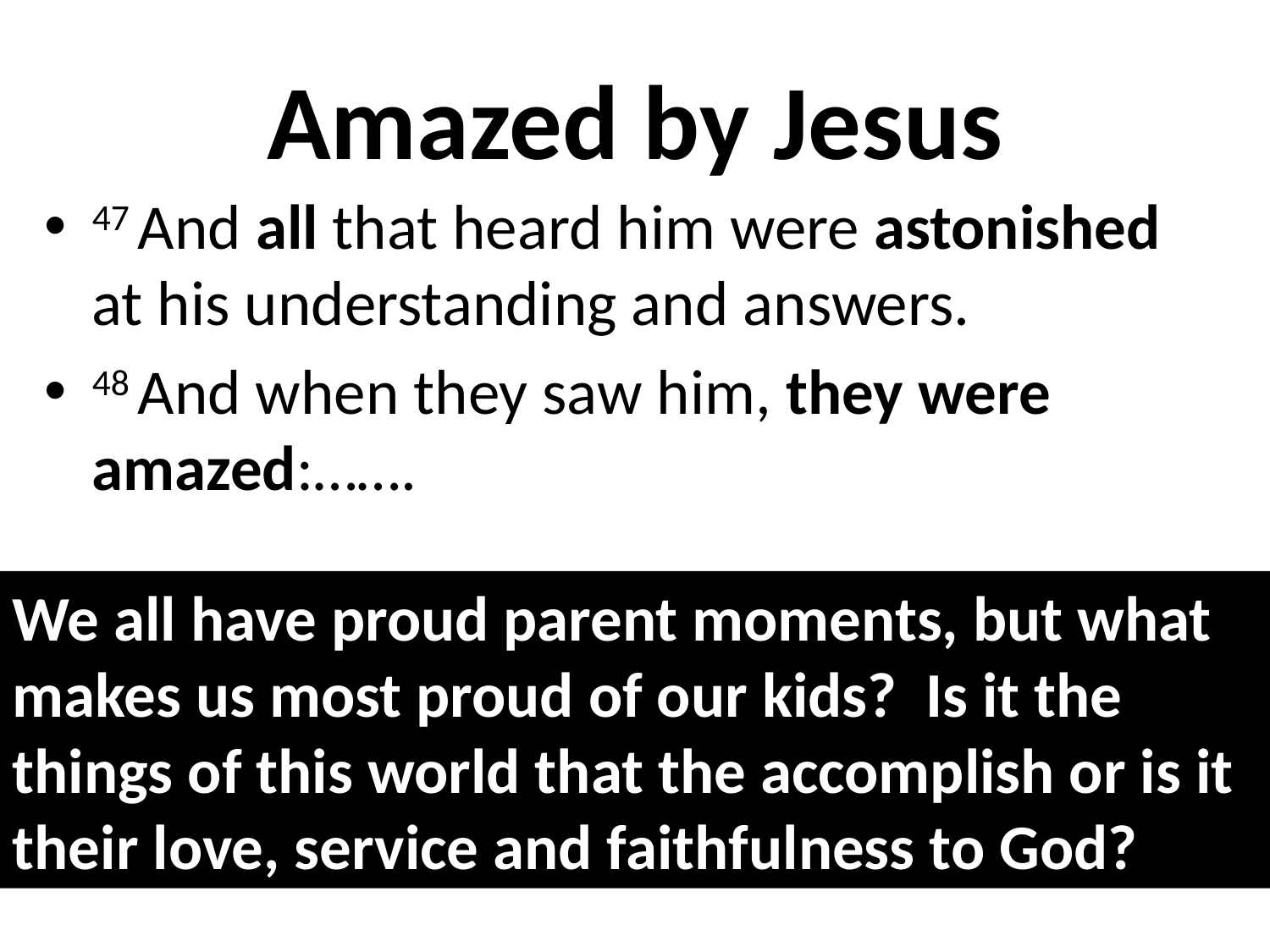

# Amazed by Jesus
47 And all that heard him were astonished at his understanding and answers.
48 And when they saw him, they were amazed:…….

We all have proud parent moments, but what makes us most proud of our kids?  Is it the things of this world that the accomplish or is it their love, service and faithfulness to God?